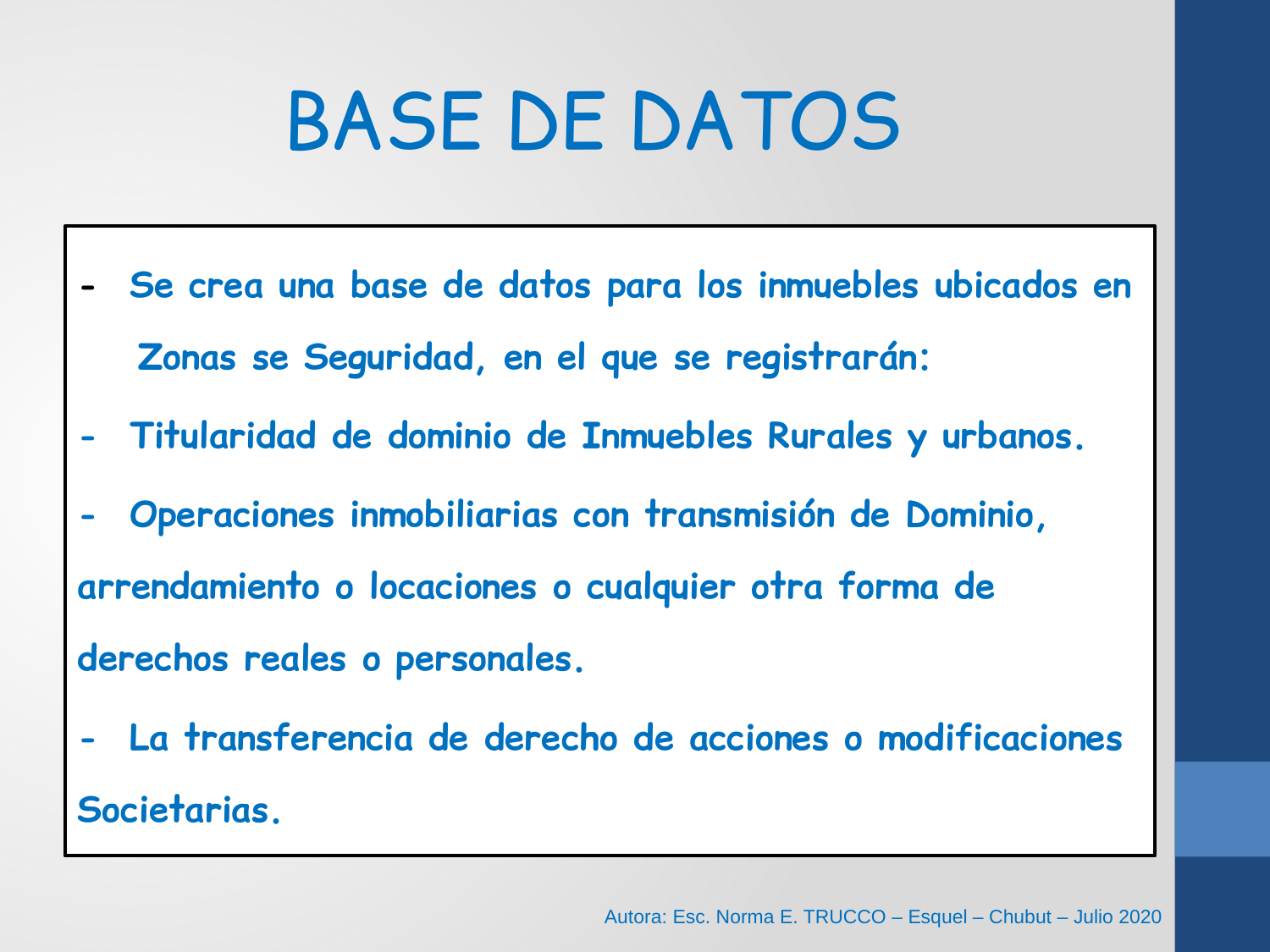

# BASE DE DATOS
-  Se crea una base de datos para los inmuebles ubicados en     Zonas se Seguridad, en el que se registrarán:
-  Titularidad de dominio de Inmuebles Rurales y urbanos.
-  Operaciones inmobiliarias con transmisión de Dominio, arrendamiento o locaciones o cualquier otra forma de derechos reales o personales.
-  La transferencia de derecho de acciones o modificaciones Societarias.

Autora: Esc. Norma E. TRUCCO – Esquel – Chubut – Julio 2020